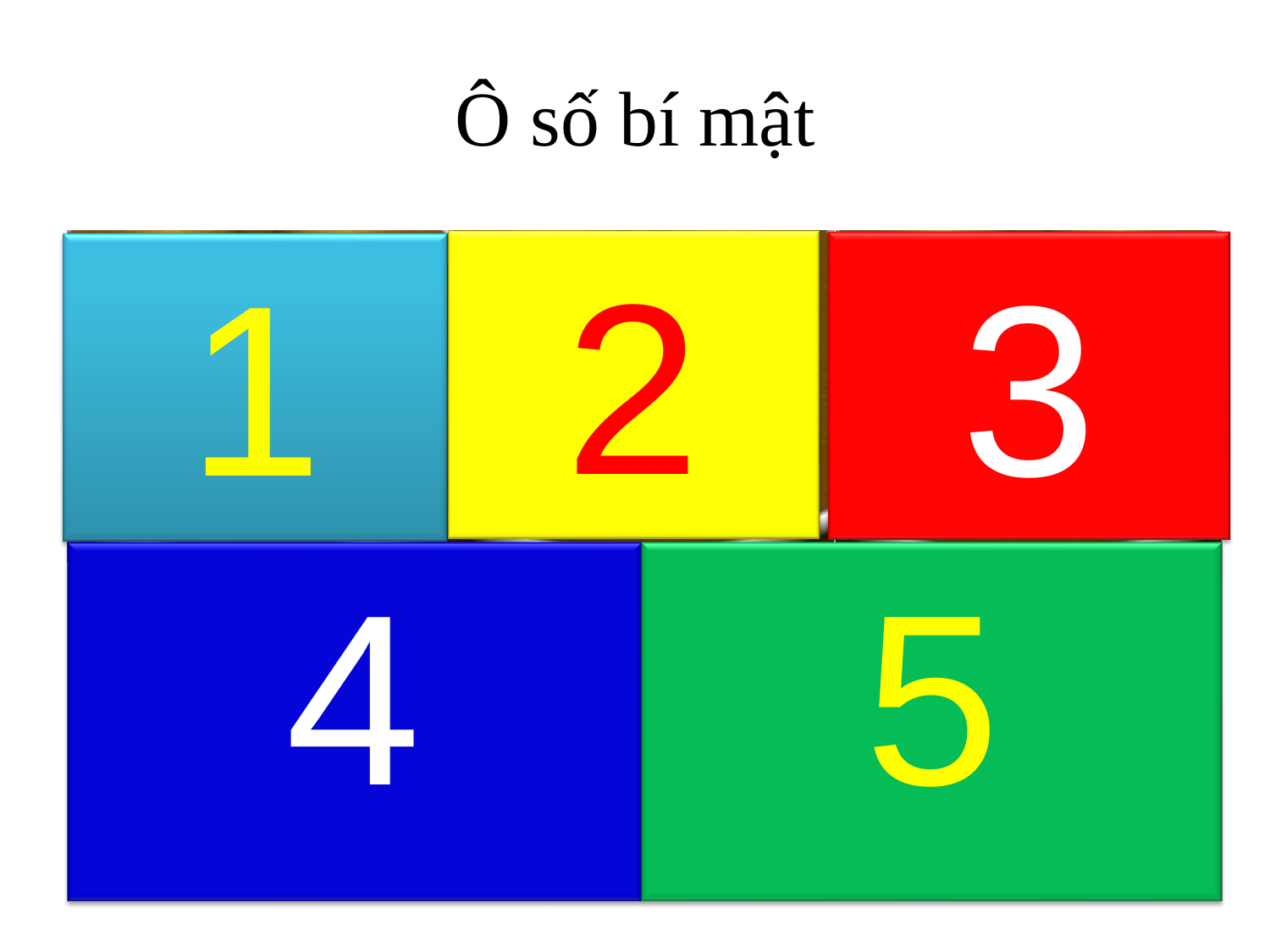

Ô số bí mật

1	3
4	5
# 2